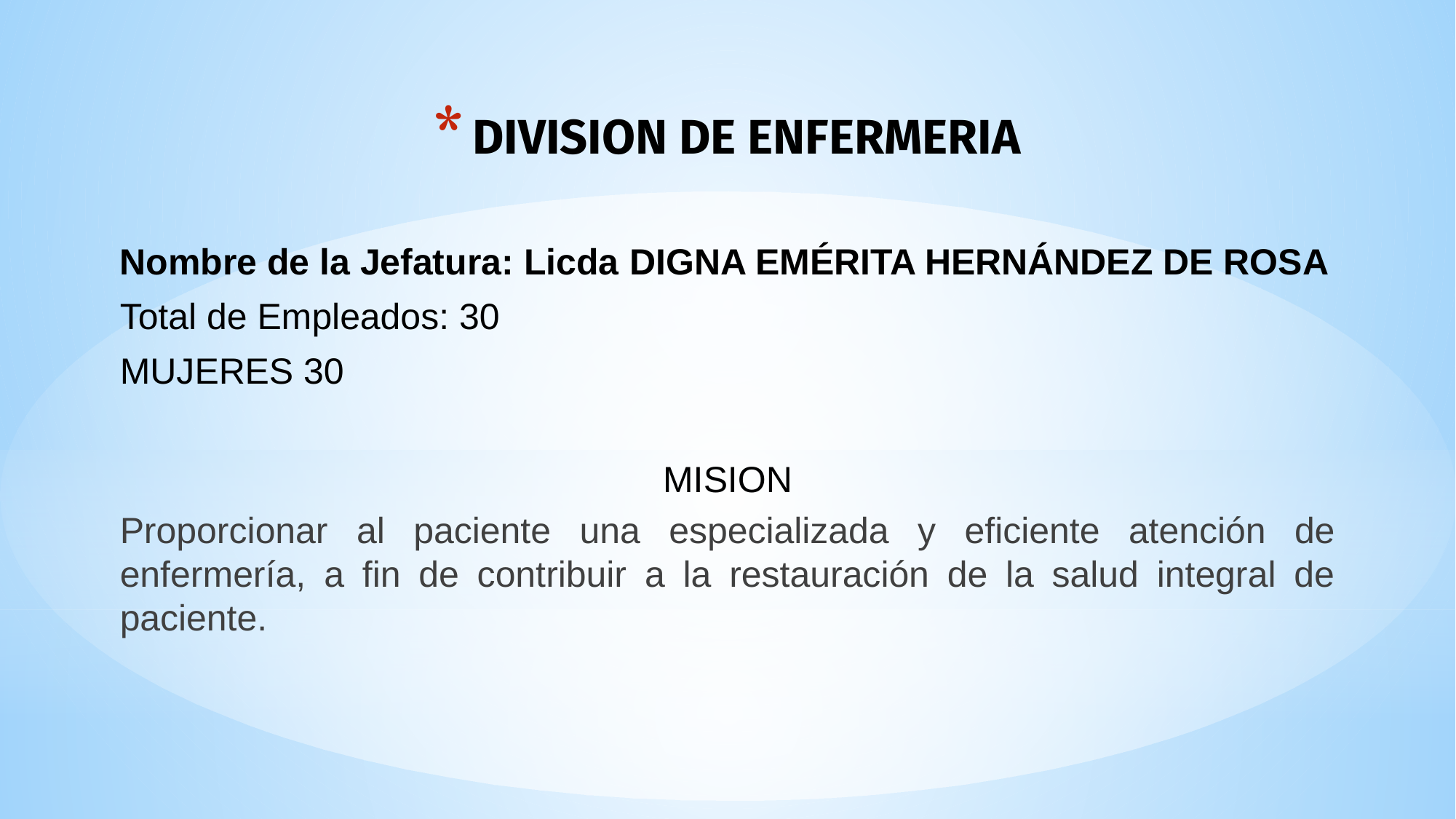

# DIVISION DE ENFERMERIA
Nombre de la Jefatura: Licda digna emérita Hernández de rosa
Total de Empleados: 30
MUJERES 30

MISION
Proporcionar al paciente una especializada y eficiente atención de enfermería, a fin de contribuir a la restauración de la salud integral de paciente.